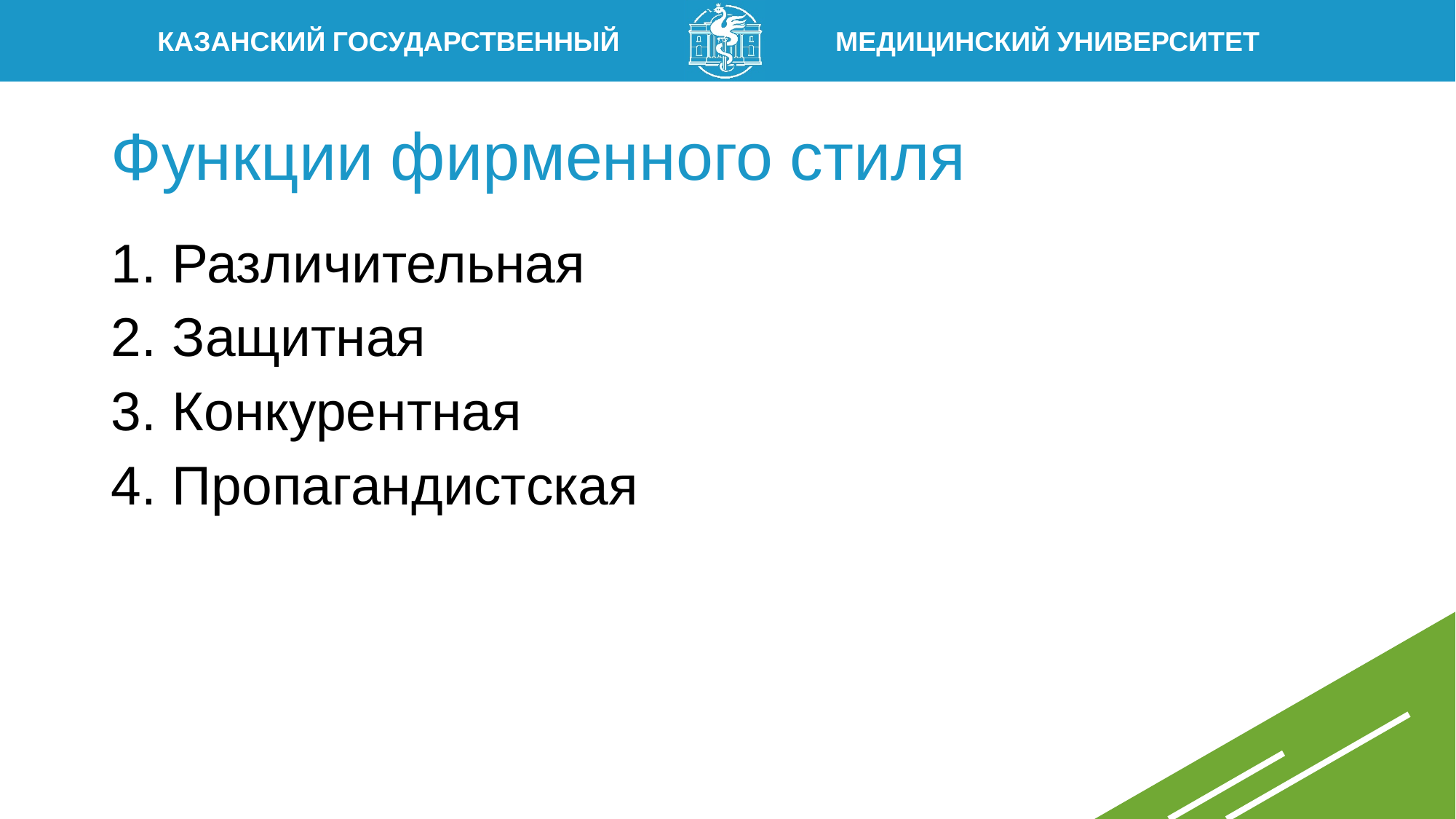

# Функции фирменного стиля
Различительная
Защитная
Конкурентная
Пропагандистcкая